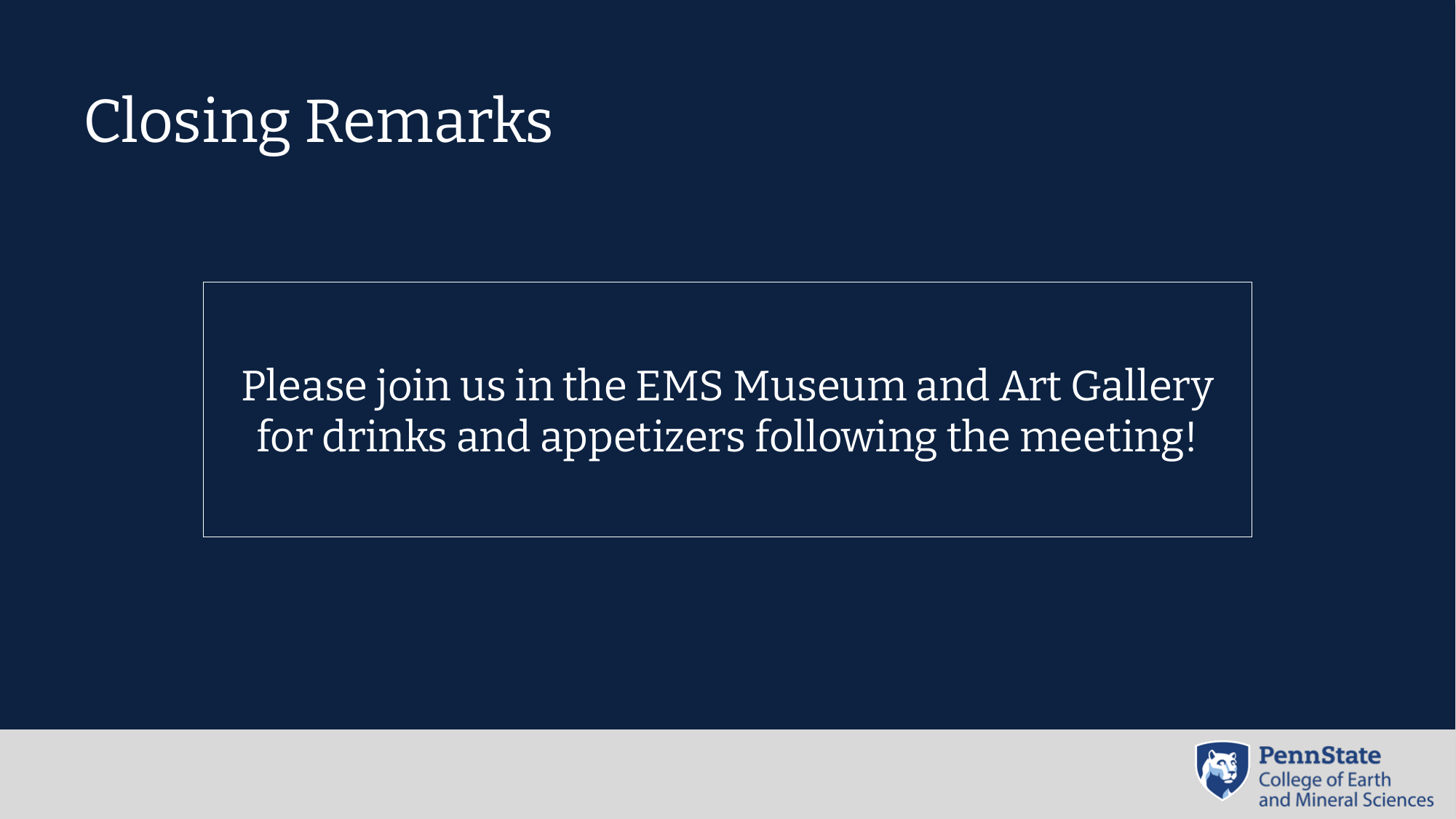

# Closing Remarks
Please join us in the EMS Museum and Art Gallery for drinks and appetizers following the meeting!